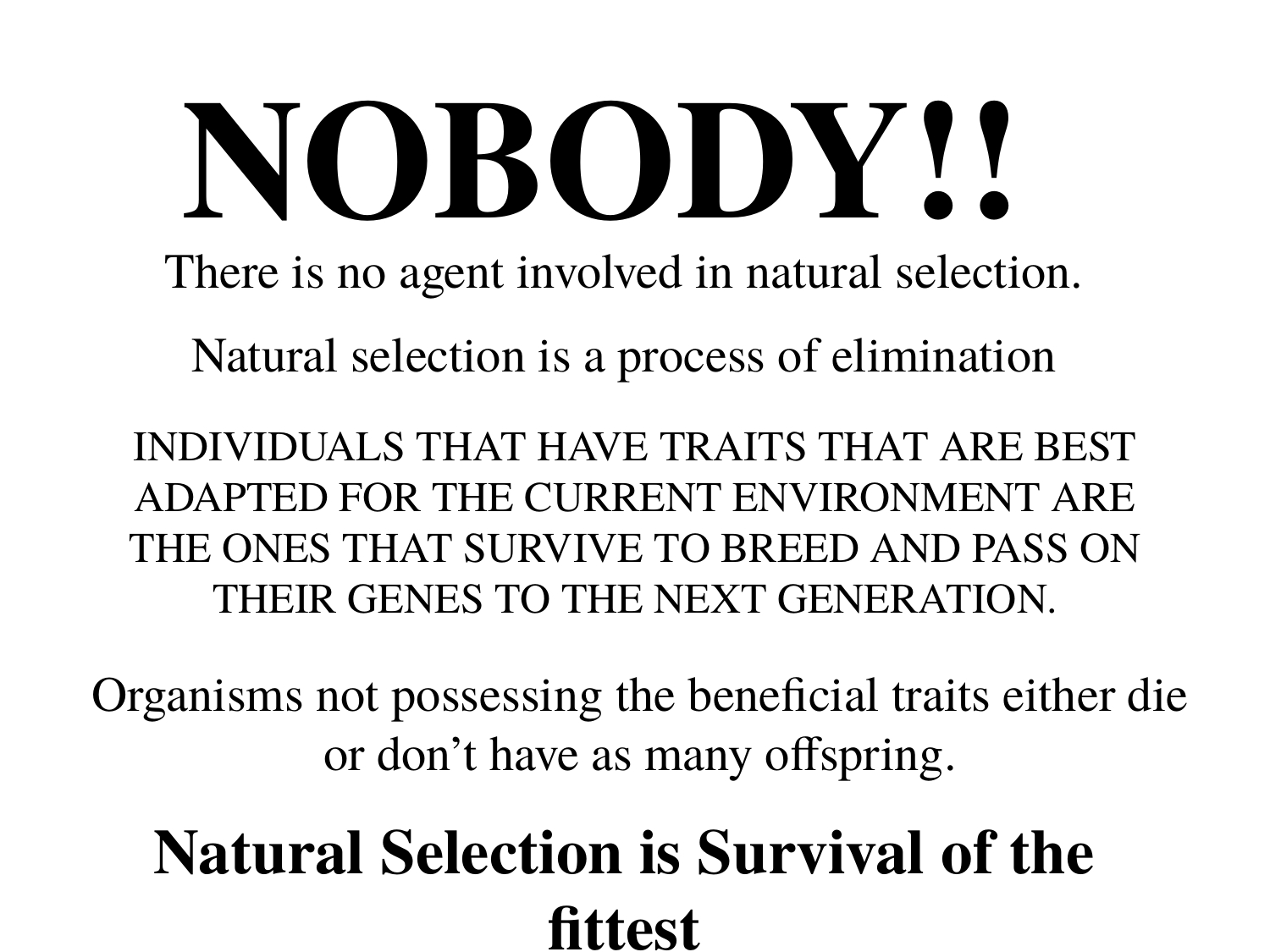

NOBODY!!
There is no agent involved in natural selection.
Natural selection is a process of elimination
INDIVIDUALS THAT HAVE TRAITS THAT ARE BEST ADAPTED FOR THE CURRENT ENVIRONMENT ARE THE ONES THAT SURVIVE TO BREED AND PASS ON THEIR GENES TO THE NEXT GENERATION.
Organisms not possessing the beneficial traits either die or don’t have as many offspring.
Natural Selection is Survival of the fittest